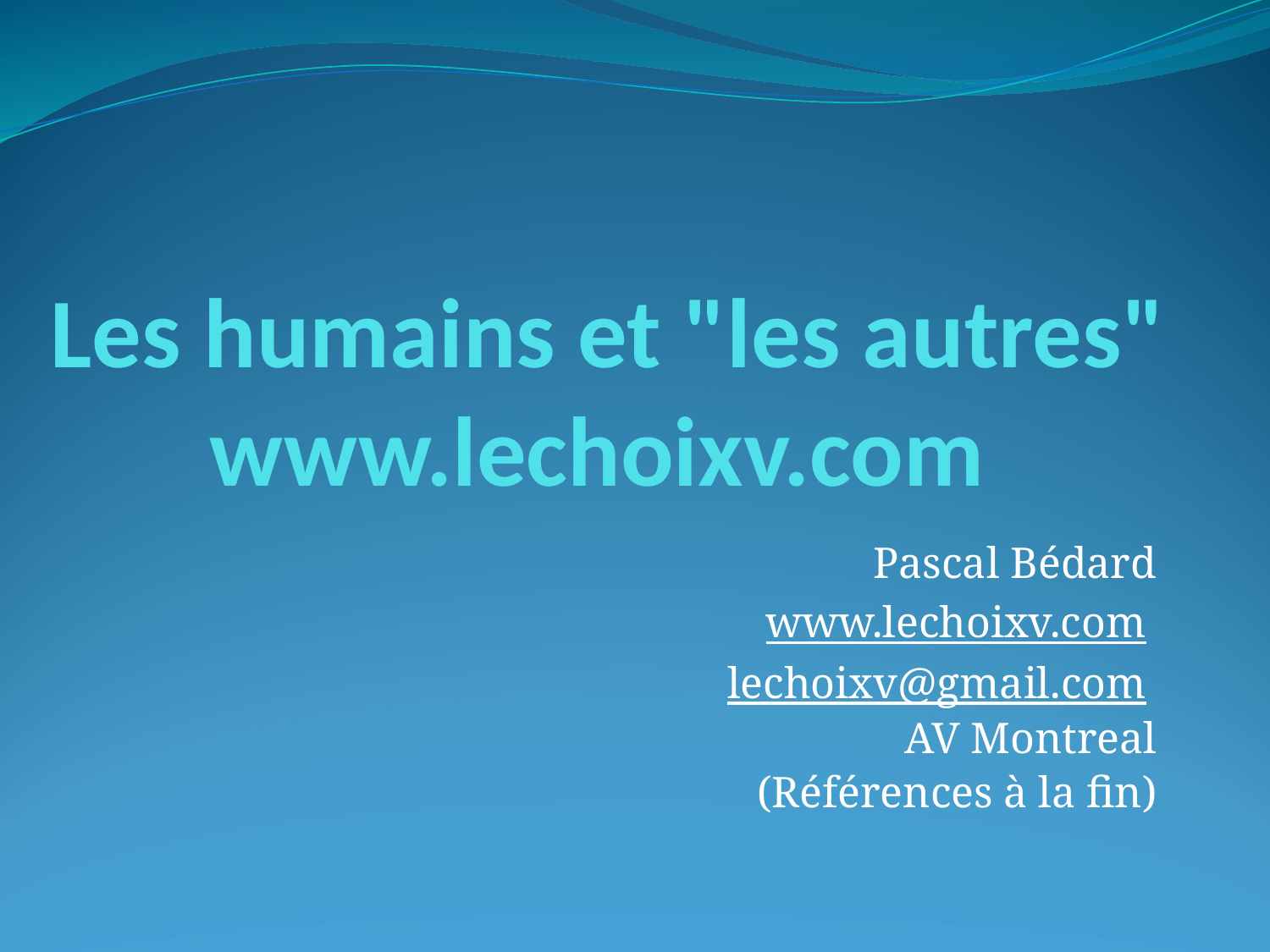

# Les humains et "les autres" www.lechoixv.com
Pascal Bédard
www.lechoixv.com
lechoixv@gmail.com
AV Montreal
(Références à la fin)